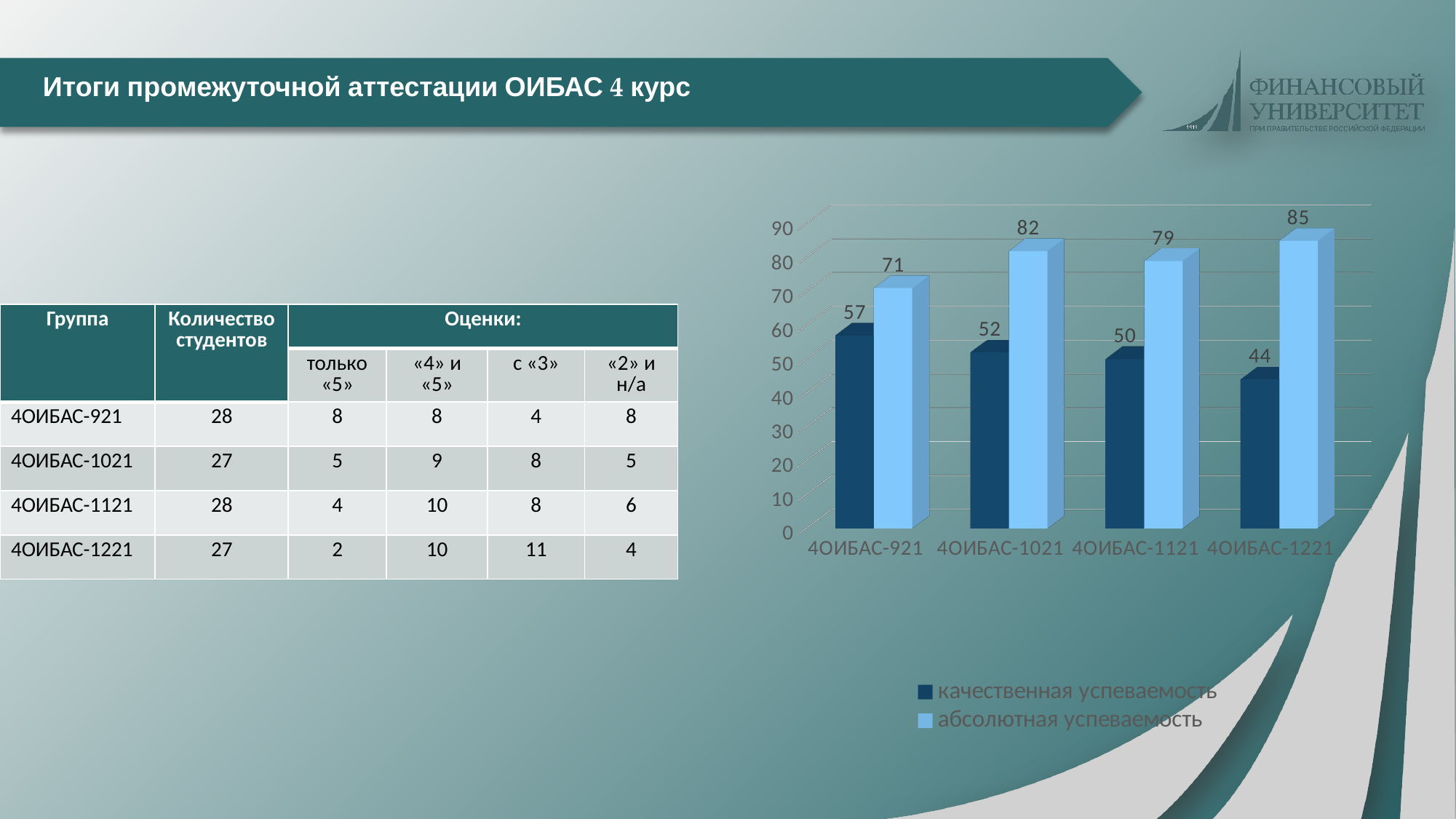

# Итоги промежуточной аттестации ОИБАС 4 курс

[unsupported chart]

| Группа | Количество студентов | Оценки: |  |  |  |
| --- | --- | --- | --- | --- | --- |
|  |  | только «5» | «4» и «5» | с «3» | «2» и н/а |
| 4ОИБАС-921 | 28 | 8 | 8 | 4 | 8 |
| 4ОИБАС-1021 | 27 | 5 | 9 | 8 | 5 |
| 4ОИБАС-1121 | 28 | 4 | 10 | 8 | 6 |
| 4ОИБАС-1221 | 27 | 2 | 10 | 11 | 4 |